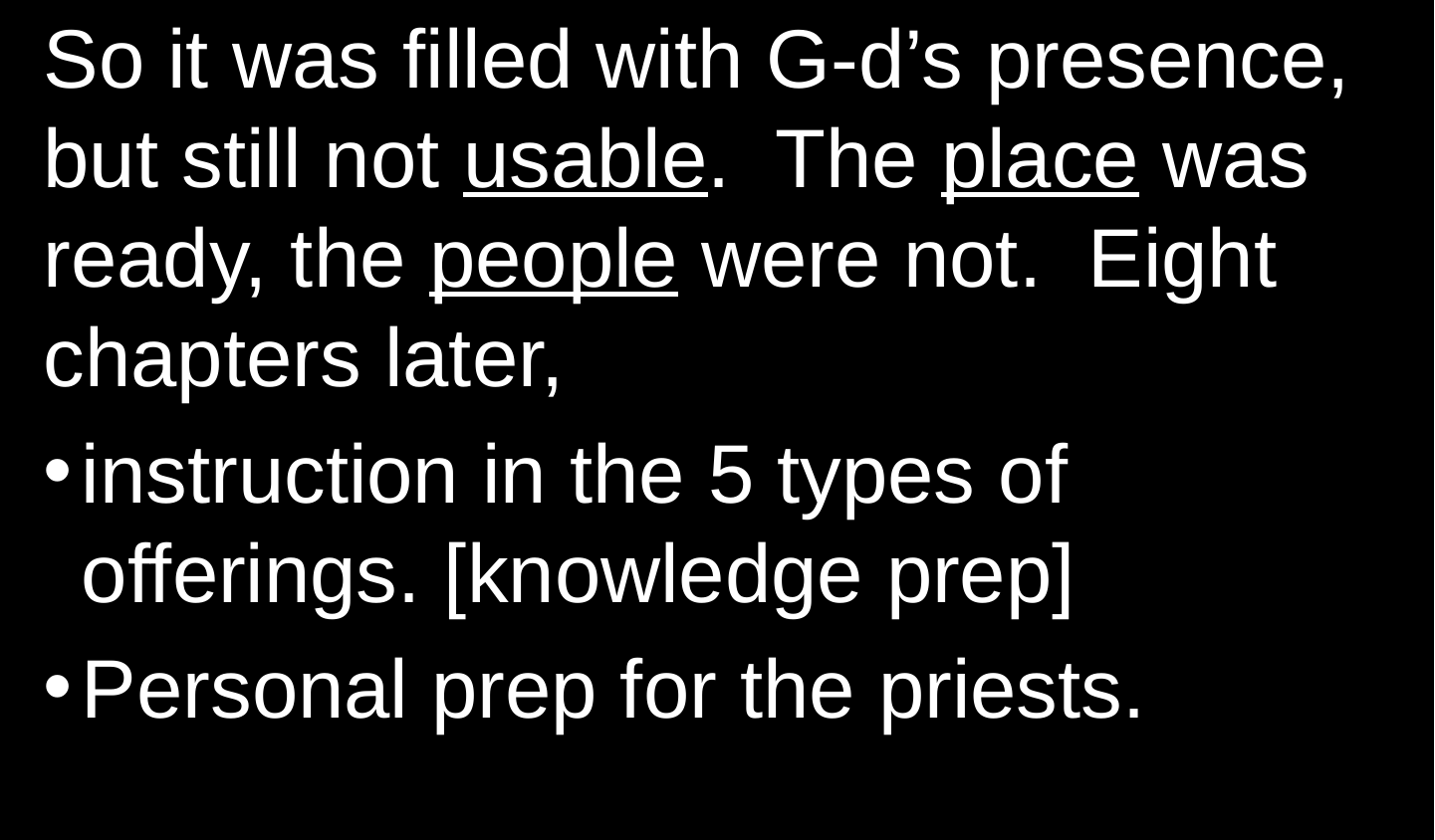

So it was filled with G-d’s presence, but still not usable.  The place was ready, the people were not.  Eight chapters later,
instruction in the 5 types of offerings. [knowledge prep]
Personal prep for the priests.